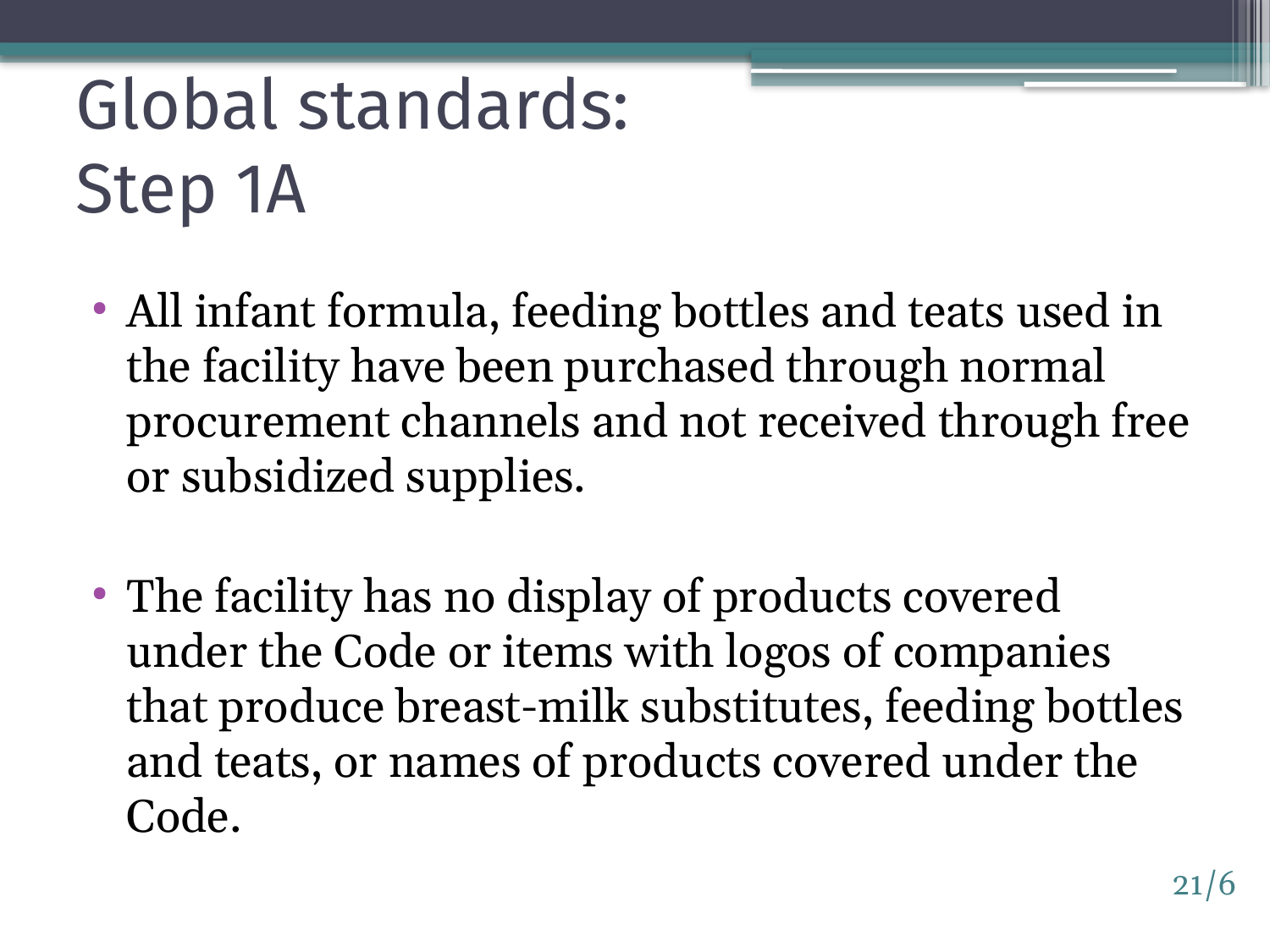

# Global standards: Step 1a
All infant formula, feeding bottles and teats used in the facility have been purchased through normal procurement channels and not received through free or subsidized supplies.

The facility has no display of products covered under the Code or items with logos of companies that produce breast-milk substitutes, feeding bottles and teats, or names of products covered under the Code.
21/6